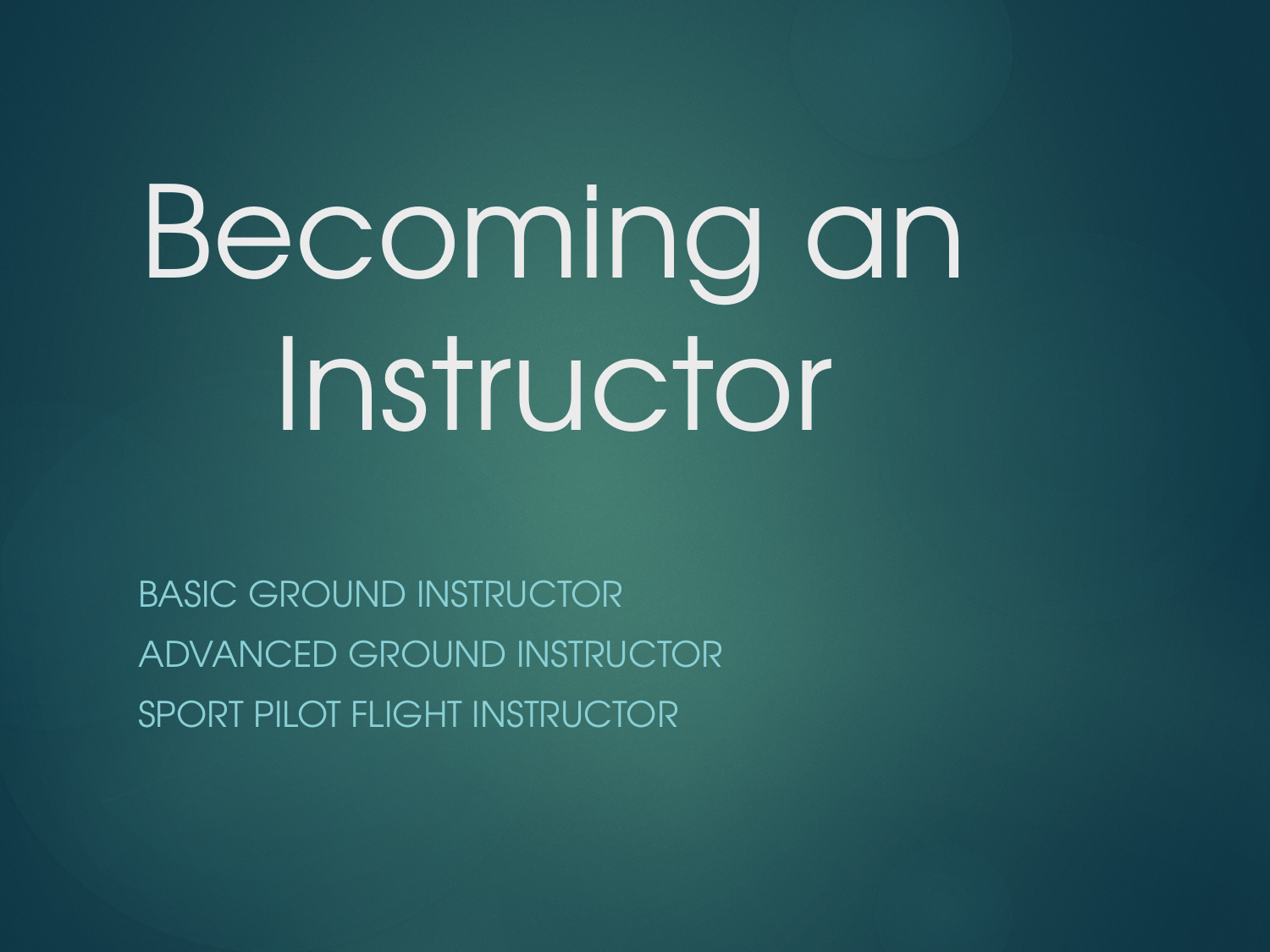

# Becoming an Instructor
Basic ground instructor
Advanced Ground instructor
SPORT PILOT FLIGHT INSTRUCTOR